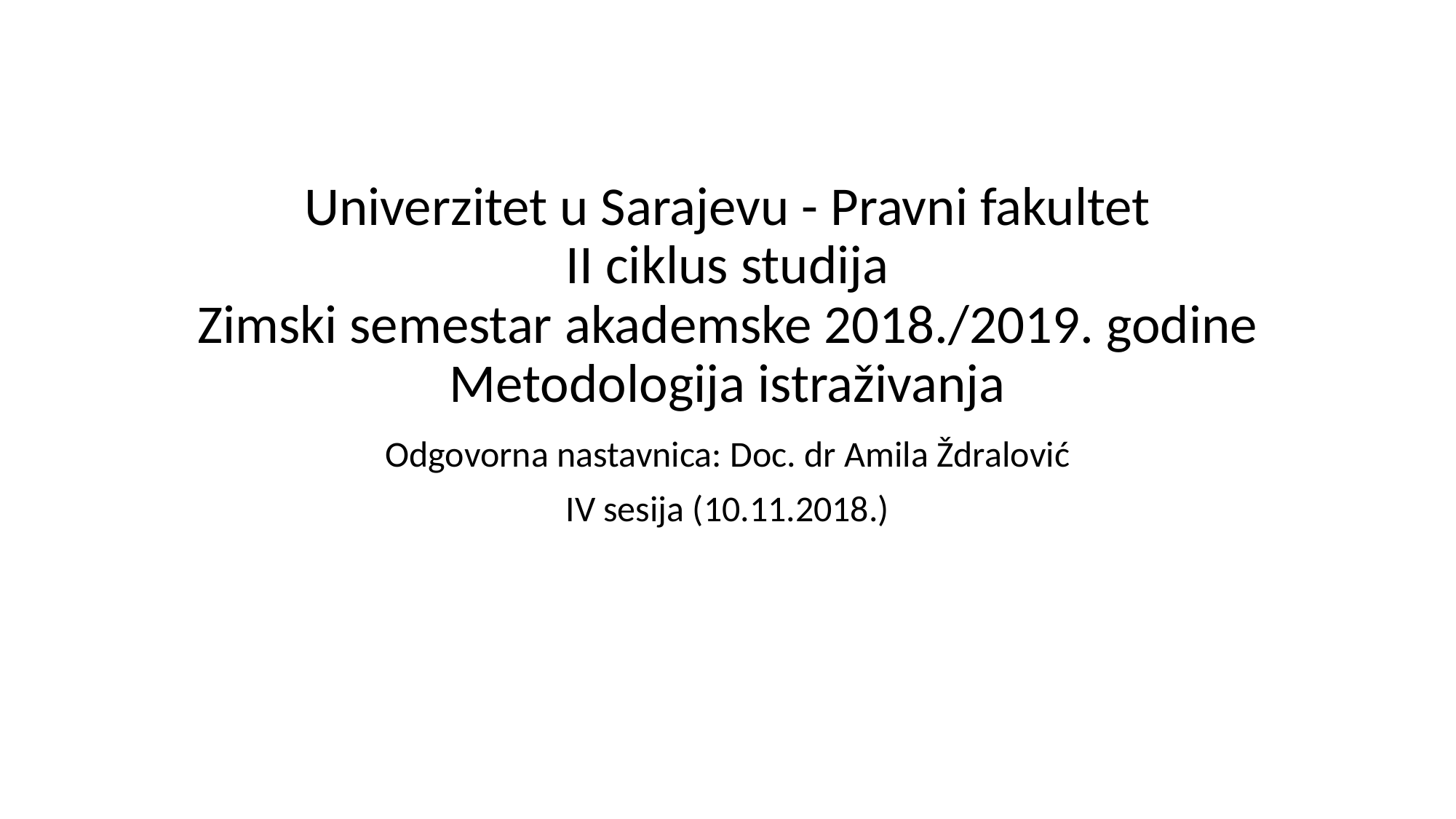

# Univerzitet u Sarajevu - Pravni fakultet II ciklus studija Zimski semestar akademske 2018./2019. godine Metodologija istraživanja
Odgovorna nastavnica: Doc. dr Amila Ždralović
IV sesija (10.11.2018.)